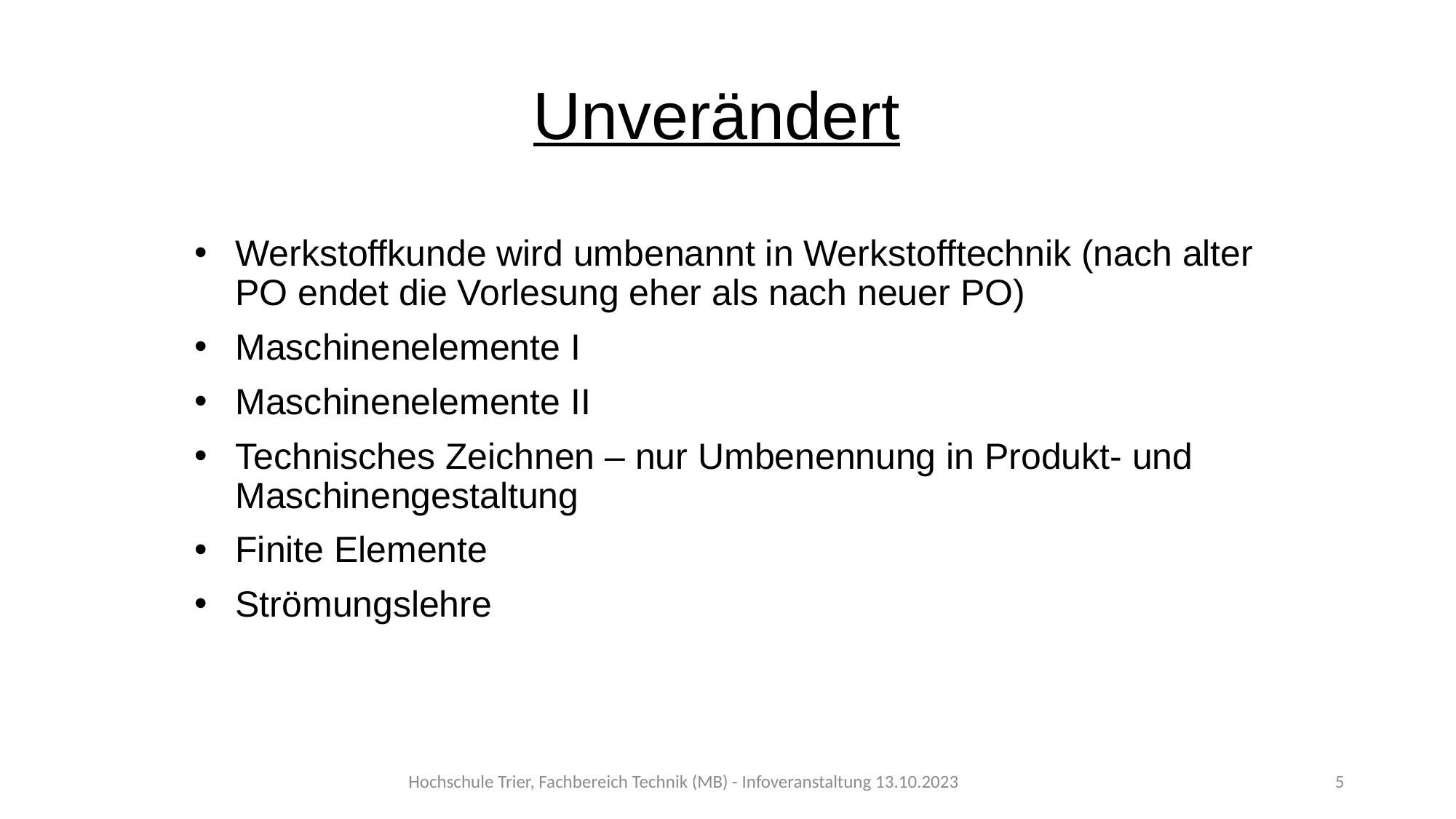

# Unverändert
Werkstoffkunde wird umbenannt in Werkstofftechnik (nach alter PO endet die Vorlesung eher als nach neuer PO)
Maschinenelemente I
Maschinenelemente II
Technisches Zeichnen – nur Umbenennung in Produkt- und Maschinengestaltung
Finite Elemente
Strömungslehre
Hochschule Trier, Fachbereich Technik (MB) - Infoveranstaltung 13.10.2023
5